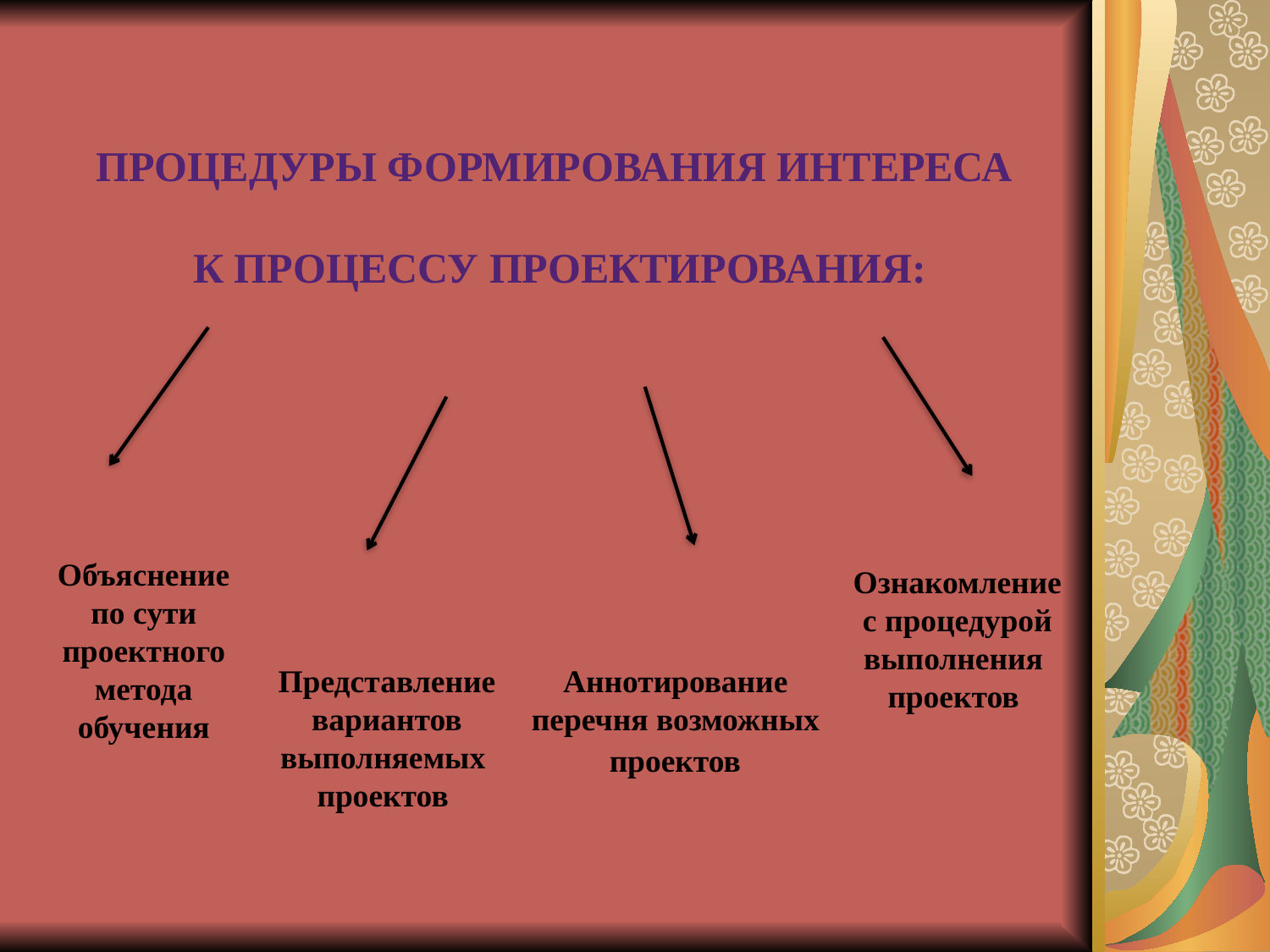

Процедуры формирования интереса
к процессу проектирования:

Объяснение по сути проектного метода обучения
Ознакомление с процедурой выполнения
проектов
Представление вариантов выполняемых
проектов
Аннотирование
перечня возможных
проектов